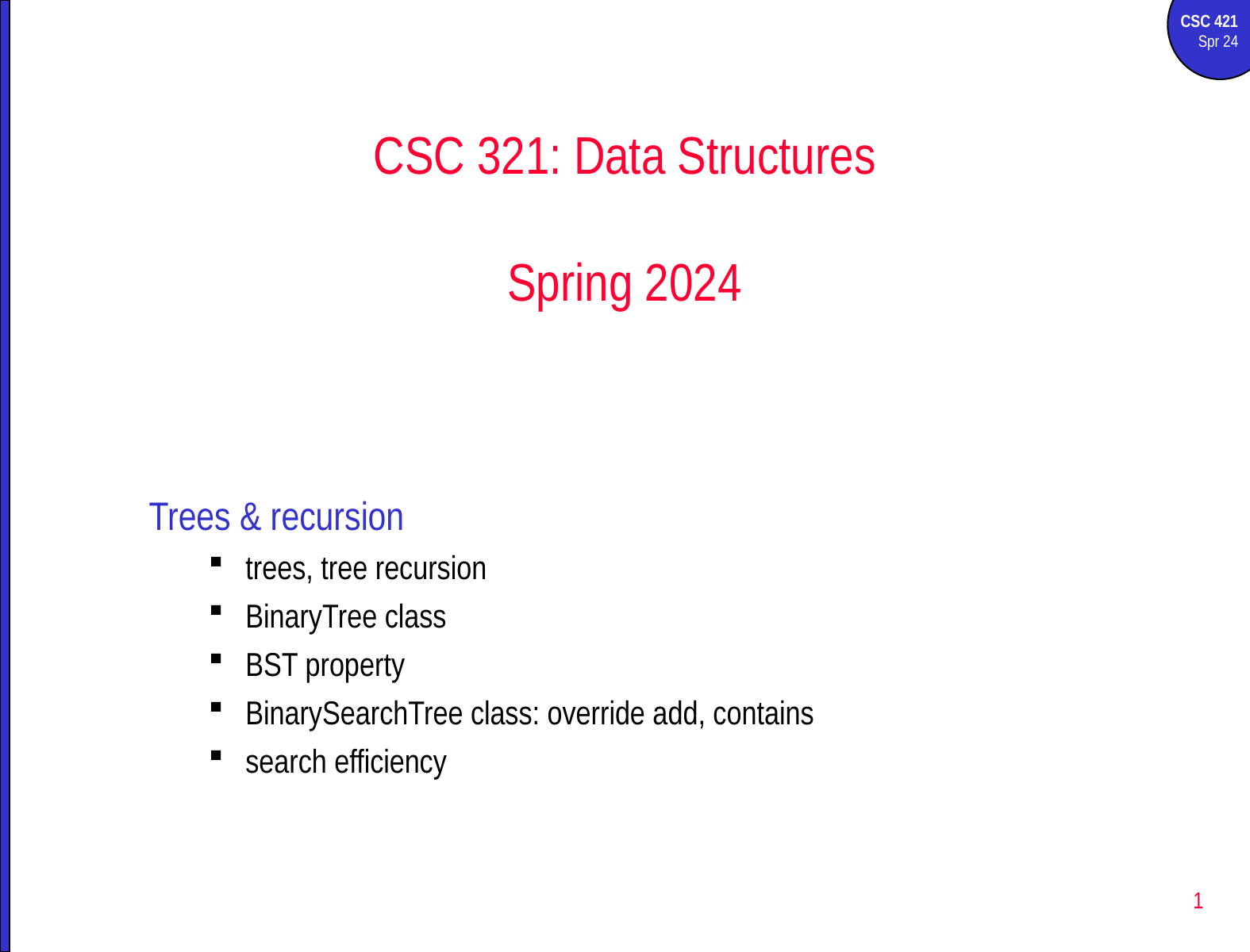

CSC 321: Data Structures

Spring 2024

Trees & recursion
trees, tree recursion
BinaryTree class
BST property
BinarySearchTree class: override add, contains
search efficiency

1